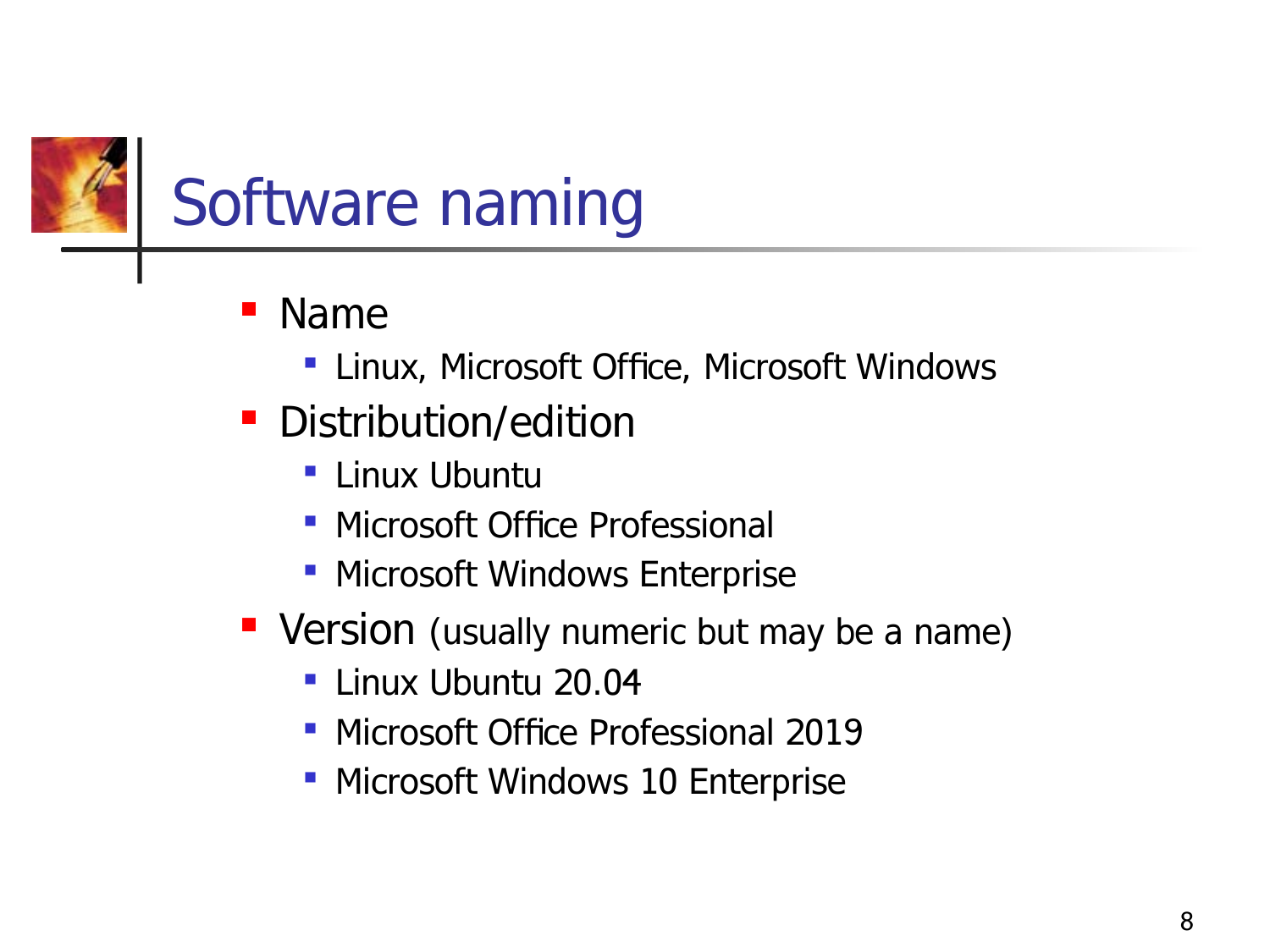

# Software naming
Name
Linux, Microsoft Office, Microsoft Windows
Distribution/edition
Linux Ubuntu
Microsoft Office Professional
Microsoft Windows Enterprise
Version (usually numeric but may be a name)
Linux Ubuntu 20.04
Microsoft Office Professional 2019
Microsoft Windows 10 Enterprise
8